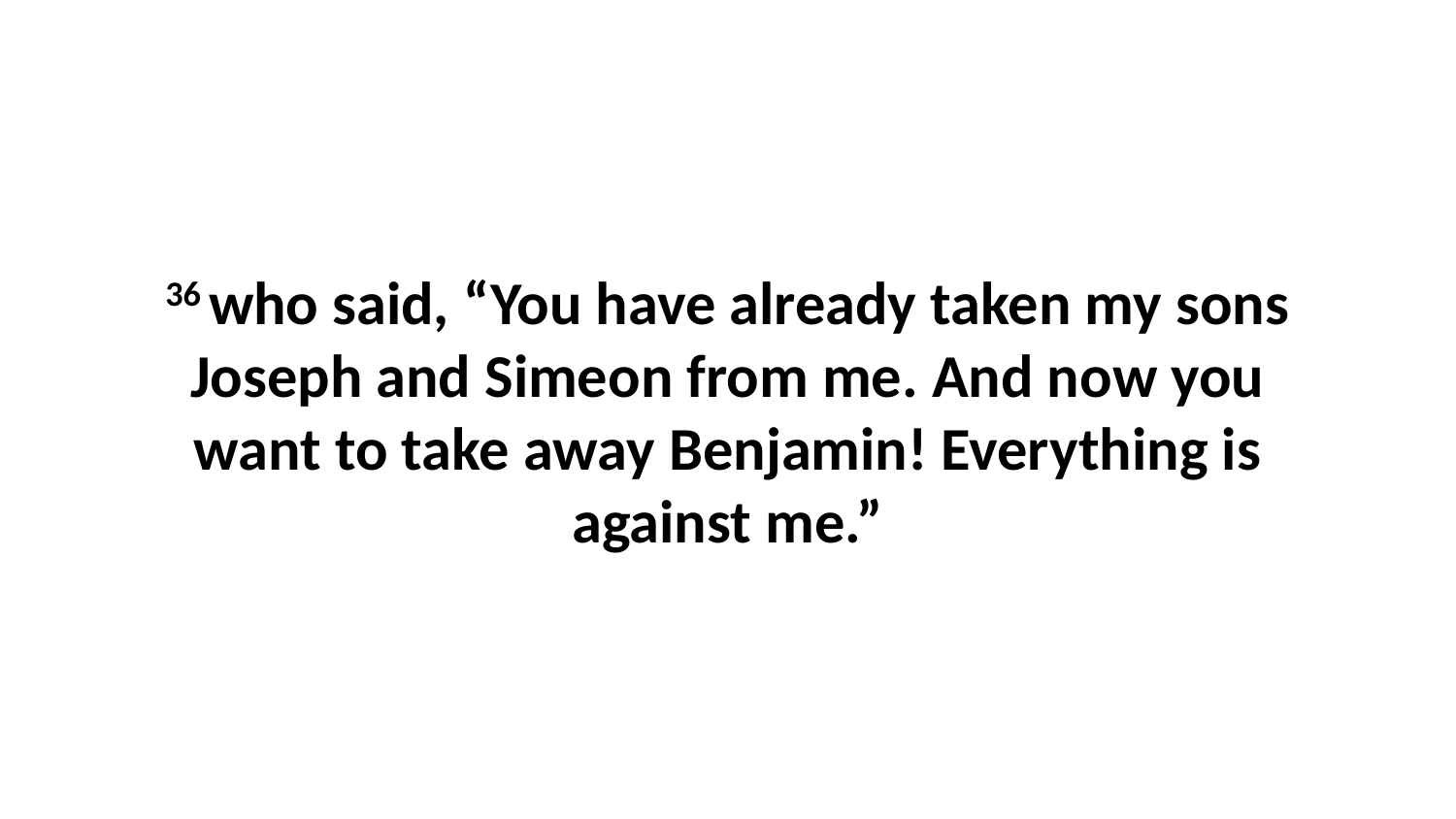

36 who said, “You have already taken my sons Joseph and Simeon from me. And now you want to take away Benjamin! Everything is against me.”